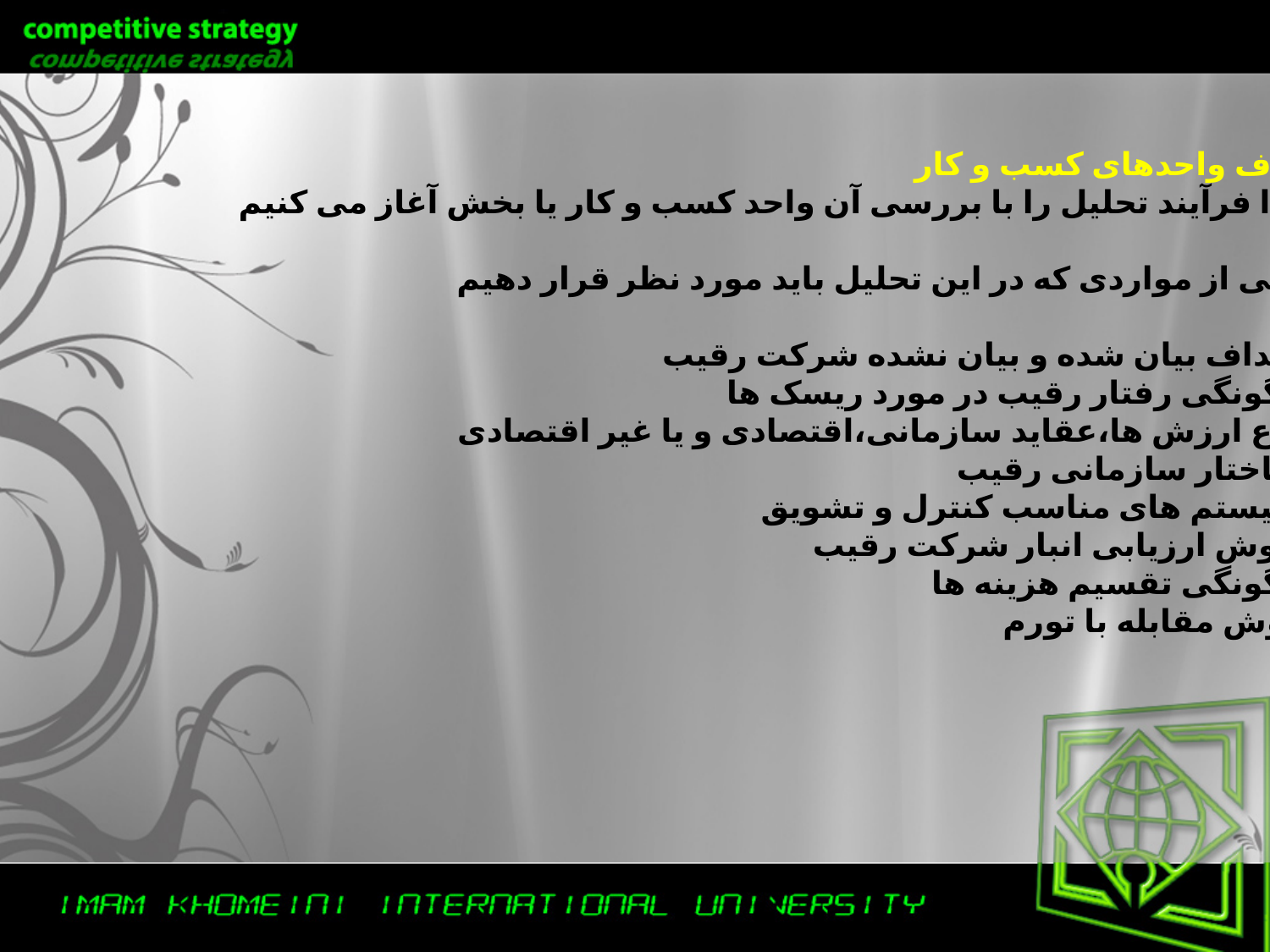

اهداف واحدهای کسب و کار
ابتدا فرآیند تحلیل را با بررسی آن واحد کسب و کار یا بخش آغاز می کنیم.

برخی از مواردی که در این تحلیل باید مورد نظر قرار دهیم.

اهداف بیان شده و بیان نشده شرکت رقیب
چگونگی رفتار رقیب در مورد ریسک ها
نوع ارزش ها،عقاید سازمانی،اقتصادی و یا غیر اقتصادی
ساختار سازمانی رقیب
سیستم های مناسب کنترل و تشویق
 روش ارزیابی انبار شرکت رقیب
چگونگی تقسیم هزینه ها
روش مقابله با تورم